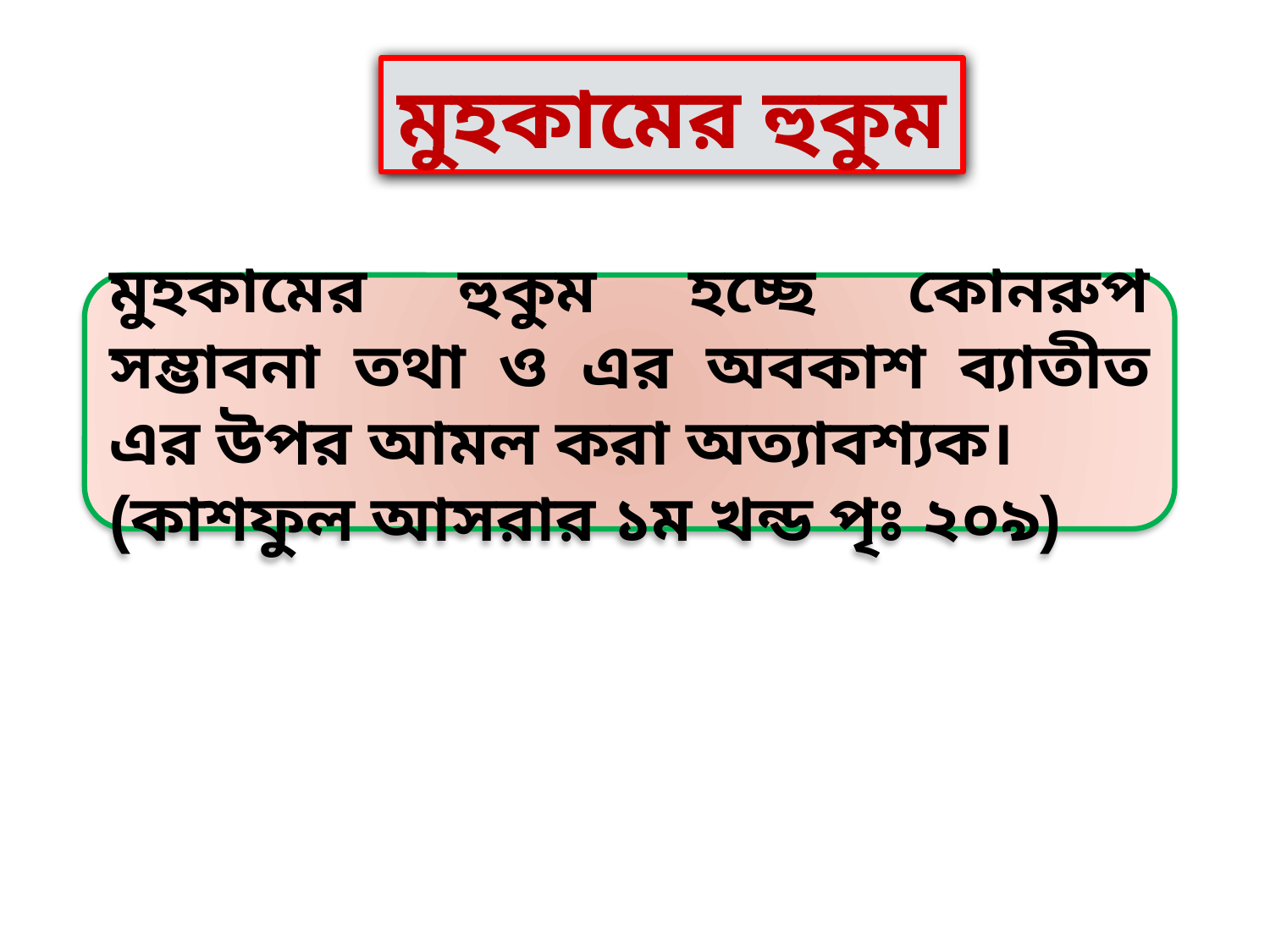

মুহকামের হুকুম
মুহকামের হুকুম হচ্ছে কোনরুপ সম্ভাবনা তথা ও এর অবকাশ ব্যাতীত এর উপর আমল করা অত্যাবশ্যক।
(কাশফুল আসরার ১ম খন্ড পৃঃ ২০৯)